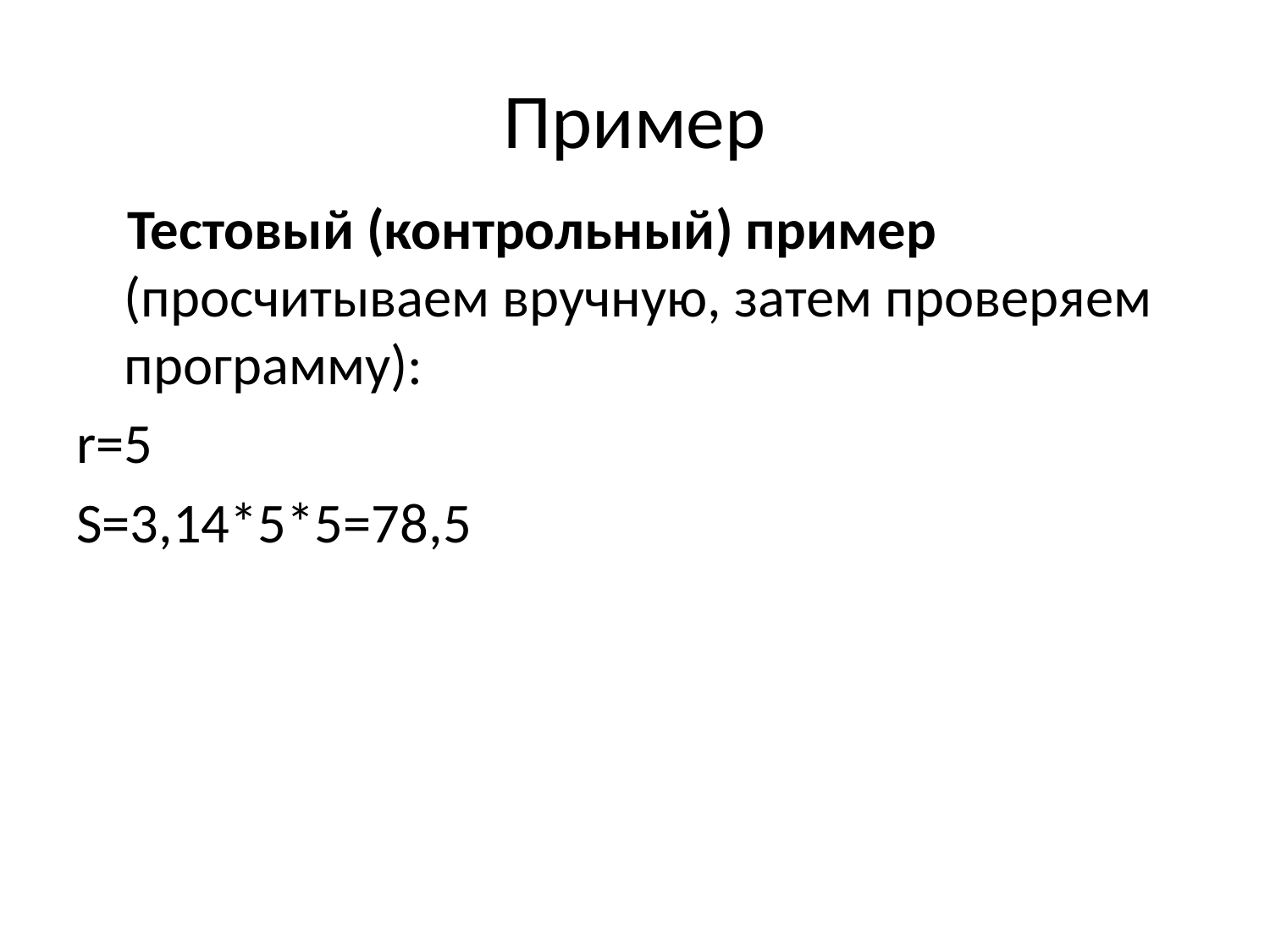

# Пример
    Тестовый (контрольный) пример (просчитываем вручную, затем проверяем программу):
r=5
S=3,14*5*5=78,5